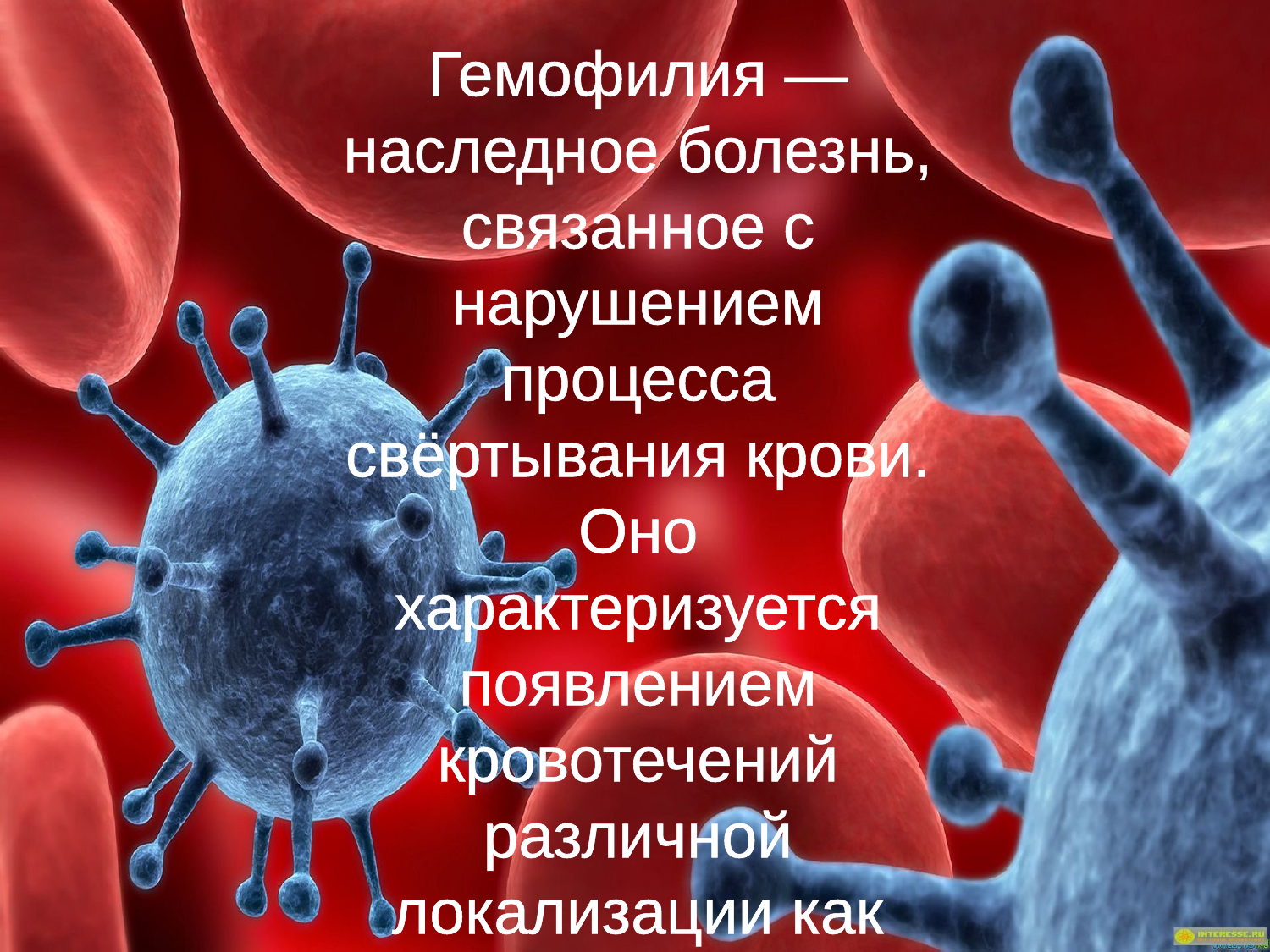

Гемофилия — наследное болезнь, связанное с нарушением процесса свёртывания крови. Оно характеризуется появлением кровотечений различной локализации как спонтанных, так и вызванных травмами (кровоизлияния в суставы, мускулы и внутренние органы). Более небезопасны для нездоровых кровоизлияния в мозг, потому что даже при малозначительной травме существует возможность смерти.